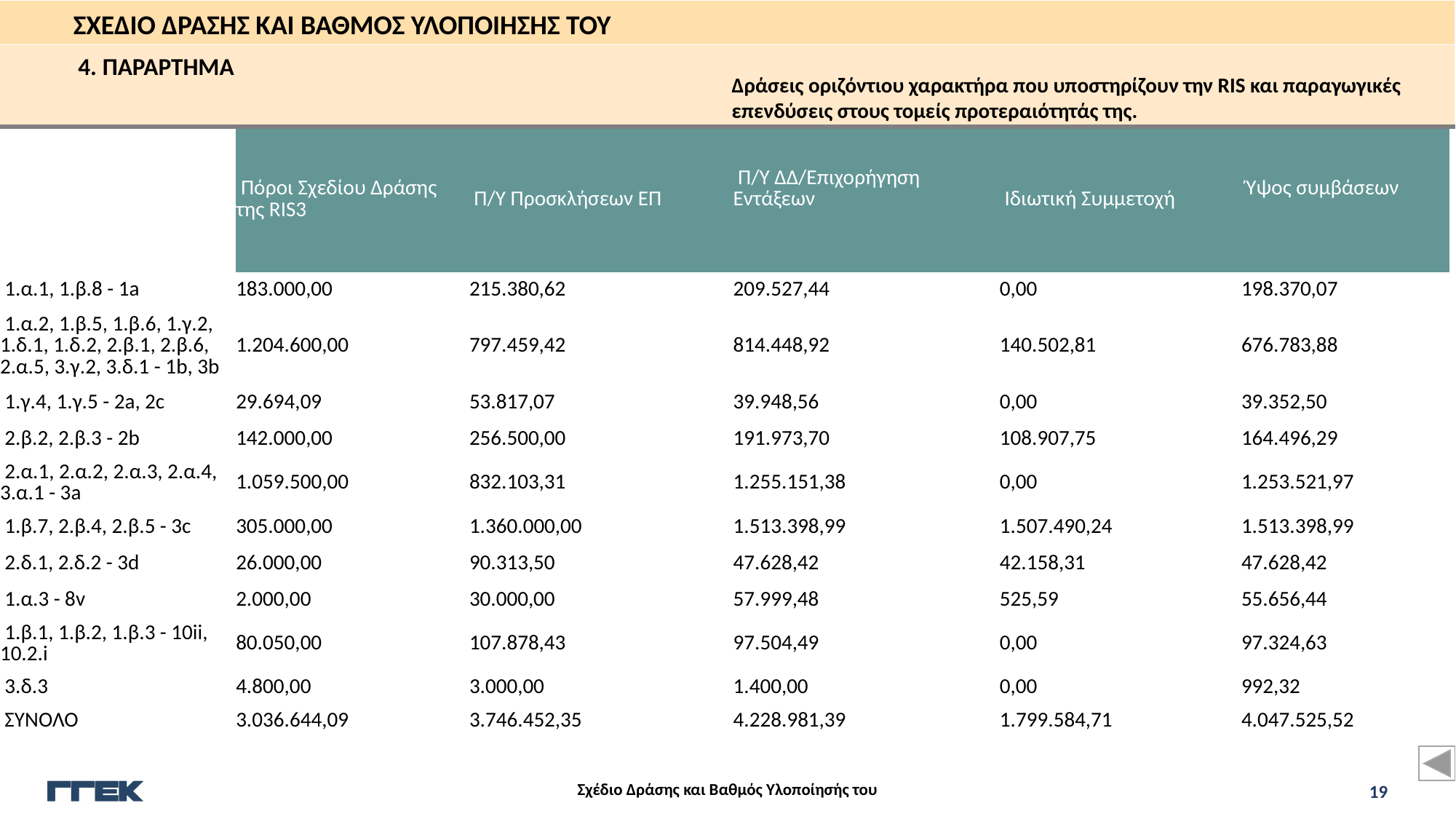

4. ΠΑΡΑΡΤΗΜΑ
Δράσεις οριζόντιου χαρακτήρα που υποστηρίζουν την RIS και παραγωγικές επενδύσεις στους τομείς προτεραιότητάς της.
|  | Πόροι Σχεδίου Δράσης της RIS3 | Π/Υ Προσκλήσεων ΕΠ | Π/Υ ΔΔ/Επιχορήγηση Εντάξεων | Ιδιωτική Συμμετοχή | Ύψος συμβάσεων |
| --- | --- | --- | --- | --- | --- |
| 1.α.1, 1.β.8 - 1a | 183.000,00 | 215.380,62 | 209.527,44 | 0,00 | 198.370,07 |
| 1.α.2, 1.β.5, 1.β.6, 1.γ.2, 1.δ.1, 1.δ.2, 2.β.1, 2.β.6, 2.α.5, 3.γ.2, 3.δ.1 - 1b, 3b | 1.204.600,00 | 797.459,42 | 814.448,92 | 140.502,81 | 676.783,88 |
| 1.γ.4, 1.γ.5 - 2a, 2c | 29.694,09 | 53.817,07 | 39.948,56 | 0,00 | 39.352,50 |
| 2.β.2, 2.β.3 - 2b | 142.000,00 | 256.500,00 | 191.973,70 | 108.907,75 | 164.496,29 |
| 2.α.1, 2.α.2, 2.α.3, 2.α.4, 3.α.1 - 3a | 1.059.500,00 | 832.103,31 | 1.255.151,38 | 0,00 | 1.253.521,97 |
| 1.β.7, 2.β.4, 2.β.5 - 3c | 305.000,00 | 1.360.000,00 | 1.513.398,99 | 1.507.490,24 | 1.513.398,99 |
| 2.δ.1, 2.δ.2 - 3d | 26.000,00 | 90.313,50 | 47.628,42 | 42.158,31 | 47.628,42 |
| 1.α.3 - 8v | 2.000,00 | 30.000,00 | 57.999,48 | 525,59 | 55.656,44 |
| 1.β.1, 1.β.2, 1.β.3 - 10ii, 10.2.i | 80.050,00 | 107.878,43 | 97.504,49 | 0,00 | 97.324,63 |
| 3.δ.3 | 4.800,00 | 3.000,00 | 1.400,00 | 0,00 | 992,32 |
| ΣΥΝΟΛΟ | 3.036.644,09 | 3.746.452,35 | 4.228.981,39 | 1.799.584,71 | 4.047.525,52 |